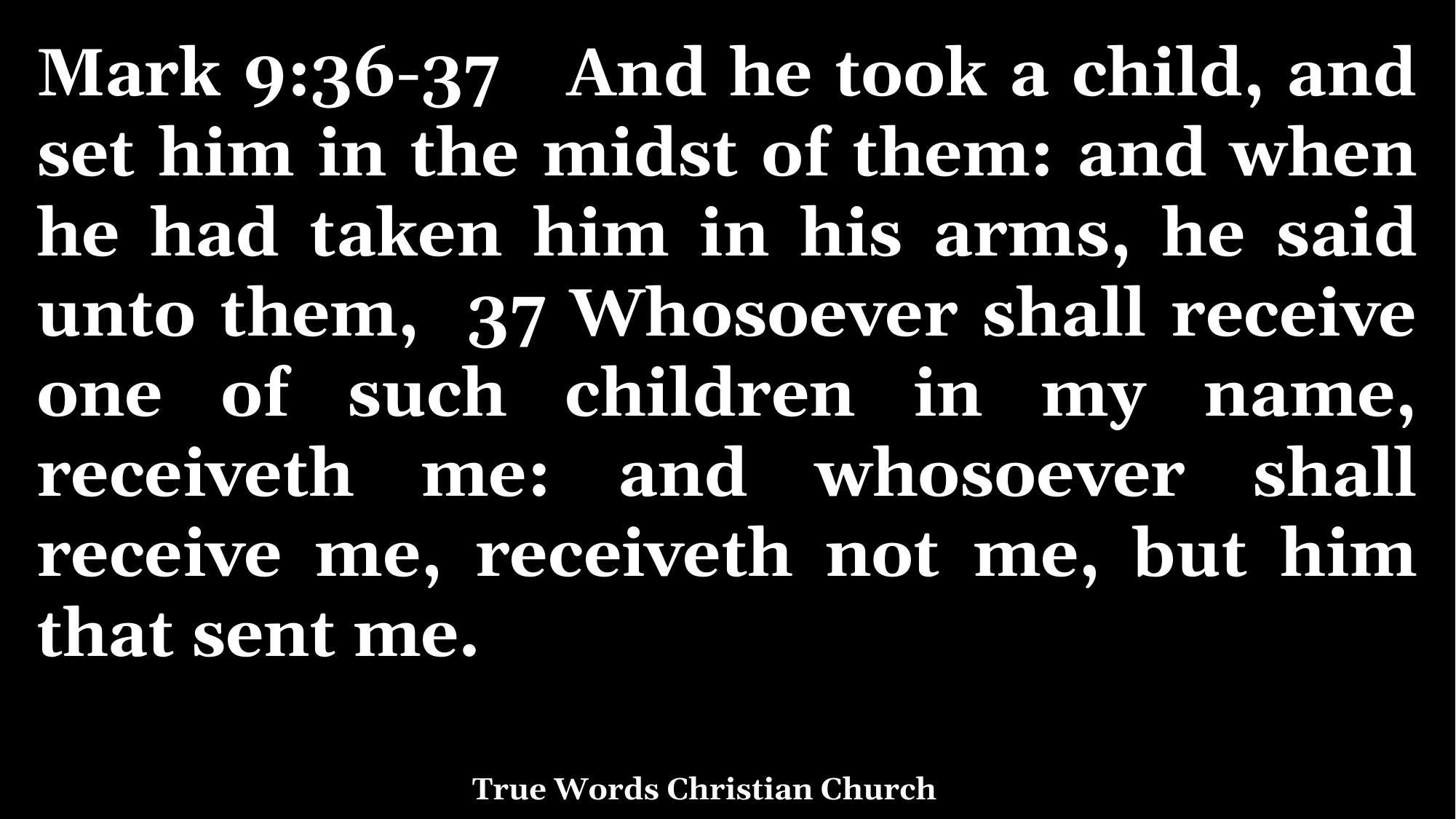

Mark 9:36-37   And he took a child, and set him in the midst of them: and when he had taken him in his arms, he said unto them,  37 Whosoever shall receive one of such children in my name, receiveth me: and whosoever shall receive me, receiveth not me, but him that sent me.
True Words Christian Church